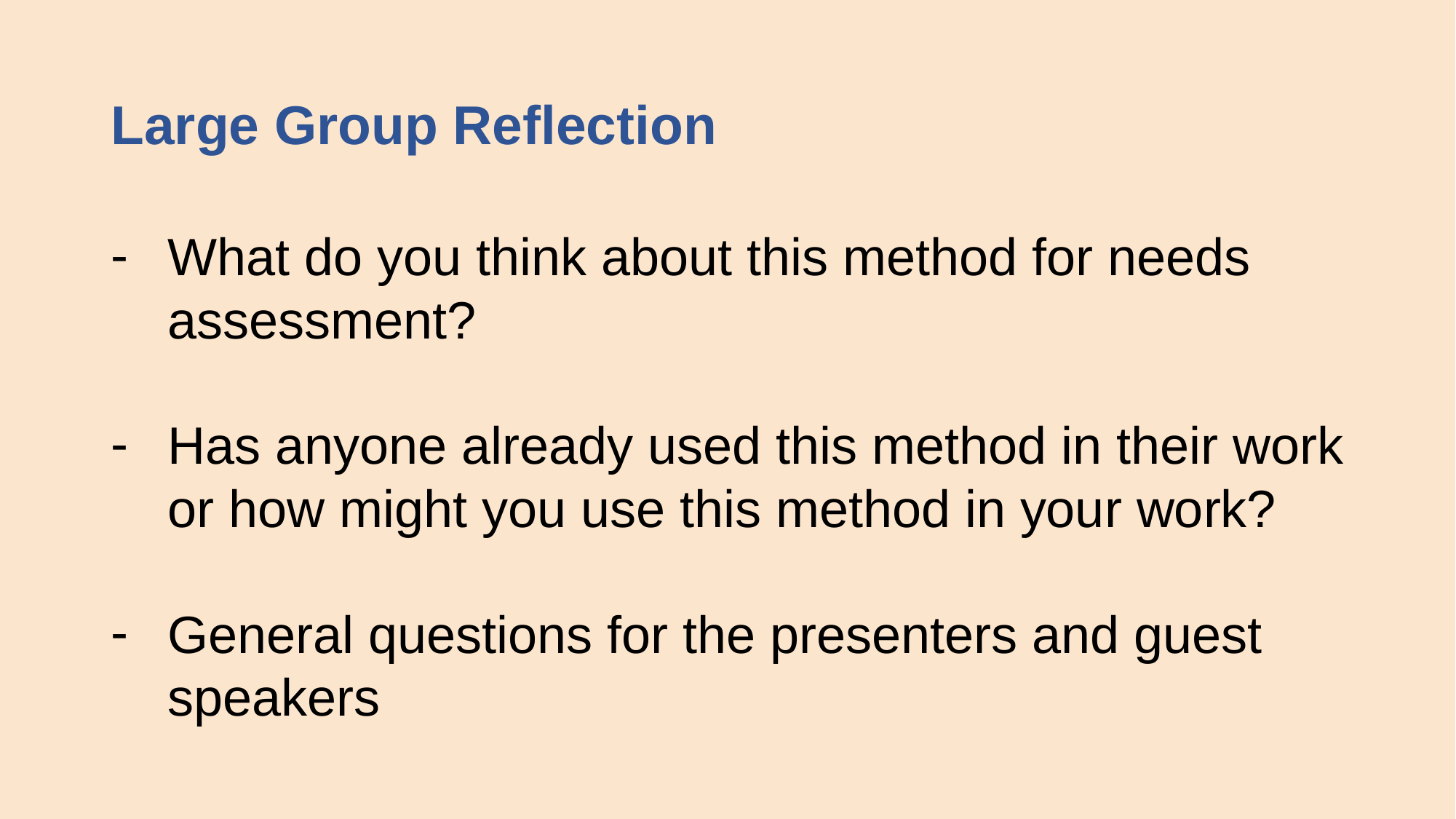

# Large Group Reflection
What do you think about this method for needs assessment?

Has anyone already used this method in their work or how might you use this method in your work?

General questions for the presenters and guest speakers